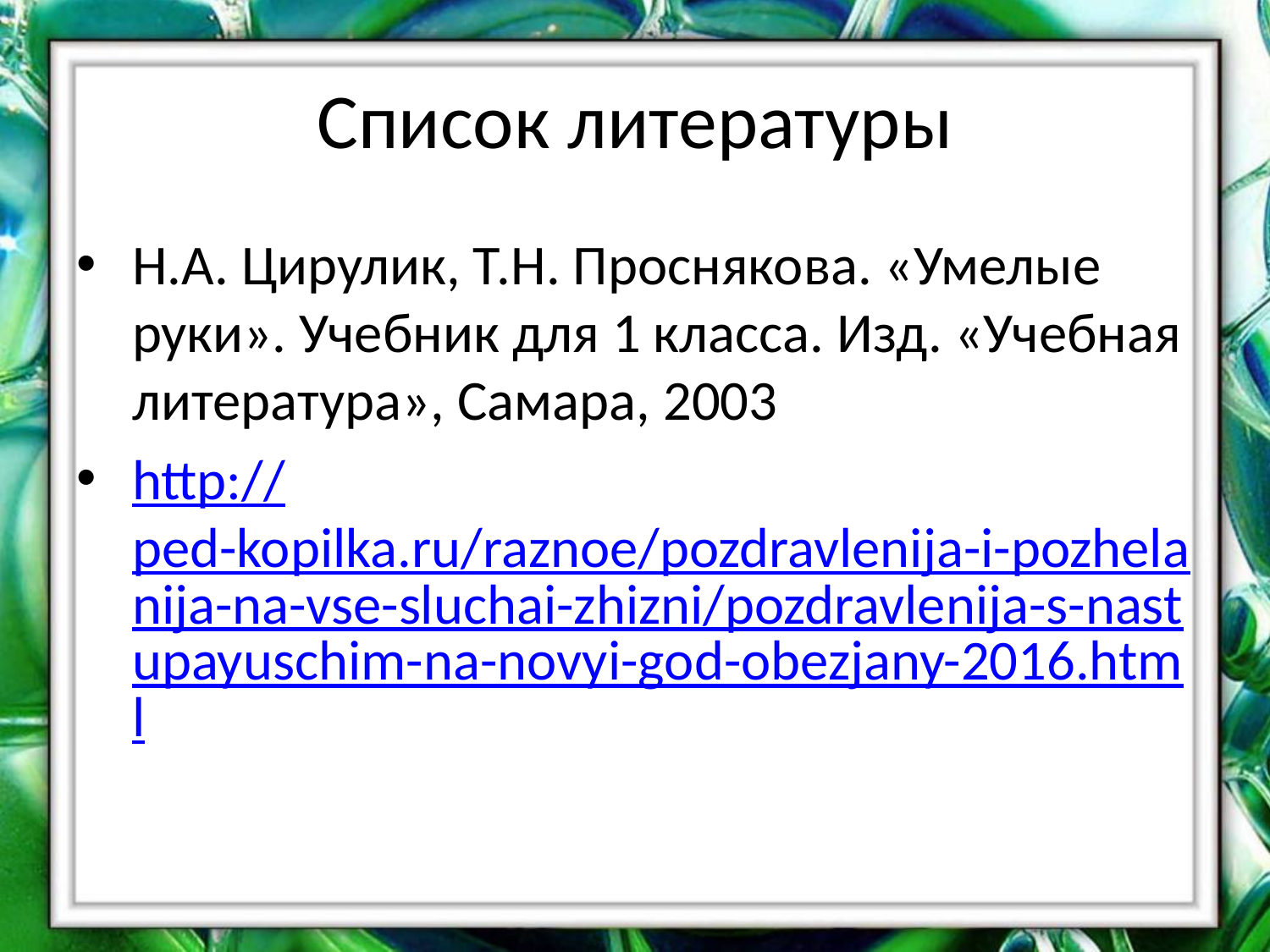

# Список литературы
Н.А. Цирулик, Т.Н. Проснякова. «Умелые руки». Учебник для 1 класса. Изд. «Учебная литература», Самара, 2003
http://ped-kopilka.ru/raznoe/pozdravlenija-i-pozhelanija-na-vse-sluchai-zhizni/pozdravlenija-s-nastupayuschim-na-novyi-god-obezjany-2016.html